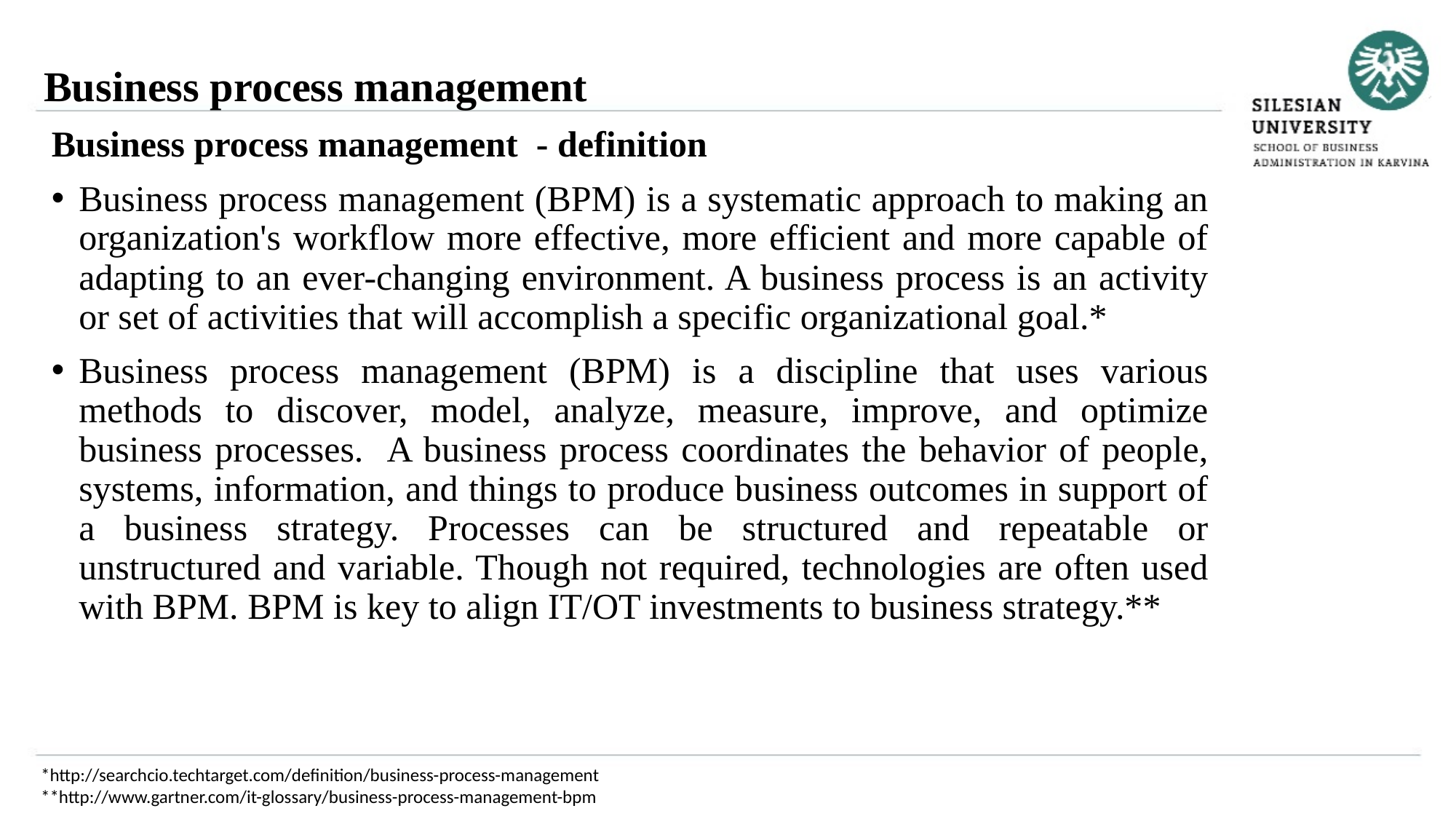

Business process management
Business process management  - definition
Business process management (BPM) is a systematic approach to making an organization's workflow more effective, more efficient and more capable of adapting to an ever-changing environment. A business process is an activity or set of activities that will accomplish a specific organizational goal.*
Business process management (BPM) is a discipline that uses various methods to discover, model, analyze, measure, improve, and optimize business processes.  A business process coordinates the behavior of people, systems, information, and things to produce business outcomes in support of a business strategy. Processes can be structured and repeatable or unstructured and variable. Though not required, technologies are often used with BPM. BPM is key to align IT/OT investments to business strategy.**

*http://searchcio.techtarget.com/definition/business-process-management
**http://www.gartner.com/it-glossary/business-process-management-bpm